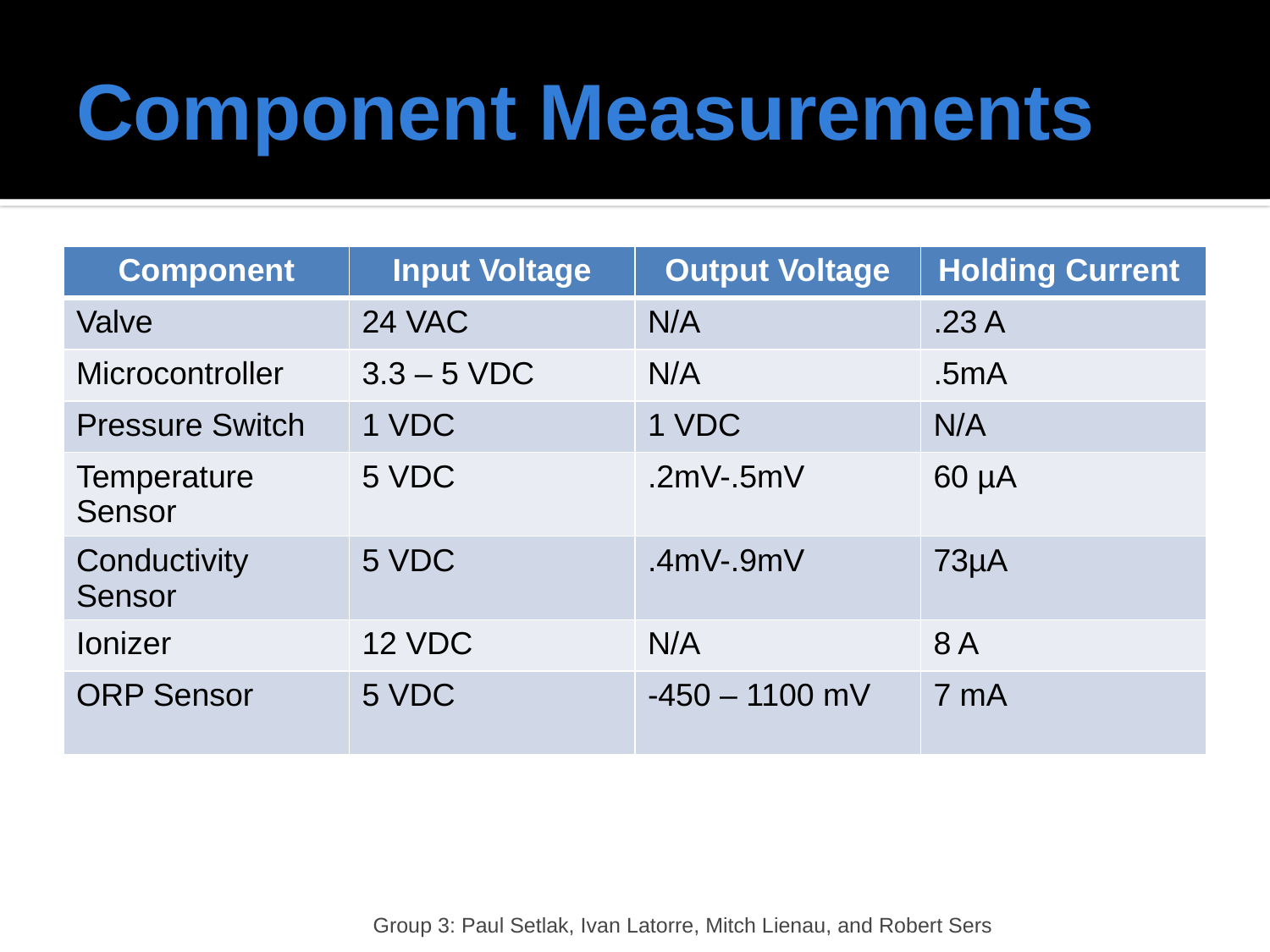

# Component Measurements
| Component | Input Voltage | Output Voltage | Holding Current |
| --- | --- | --- | --- |
| Valve | 24 VAC | N/A | .23 A |
| Microcontroller | 3.3 – 5 VDC | N/A | .5mA |
| Pressure Switch | 1 VDC | 1 VDC | N/A |
| Temperature Sensor | 5 VDC | .2mV-.5mV | 60 µA |
| Conductivity Sensor | 5 VDC | .4mV-.9mV | 73µA |
| Ionizer | 12 VDC | N/A | 8 A |
| ORP Sensor | 5 VDC | -450 – 1100 mV | 7 mA |
Group 3: Paul Setlak, Ivan Latorre, Mitch Lienau, and Robert Sers